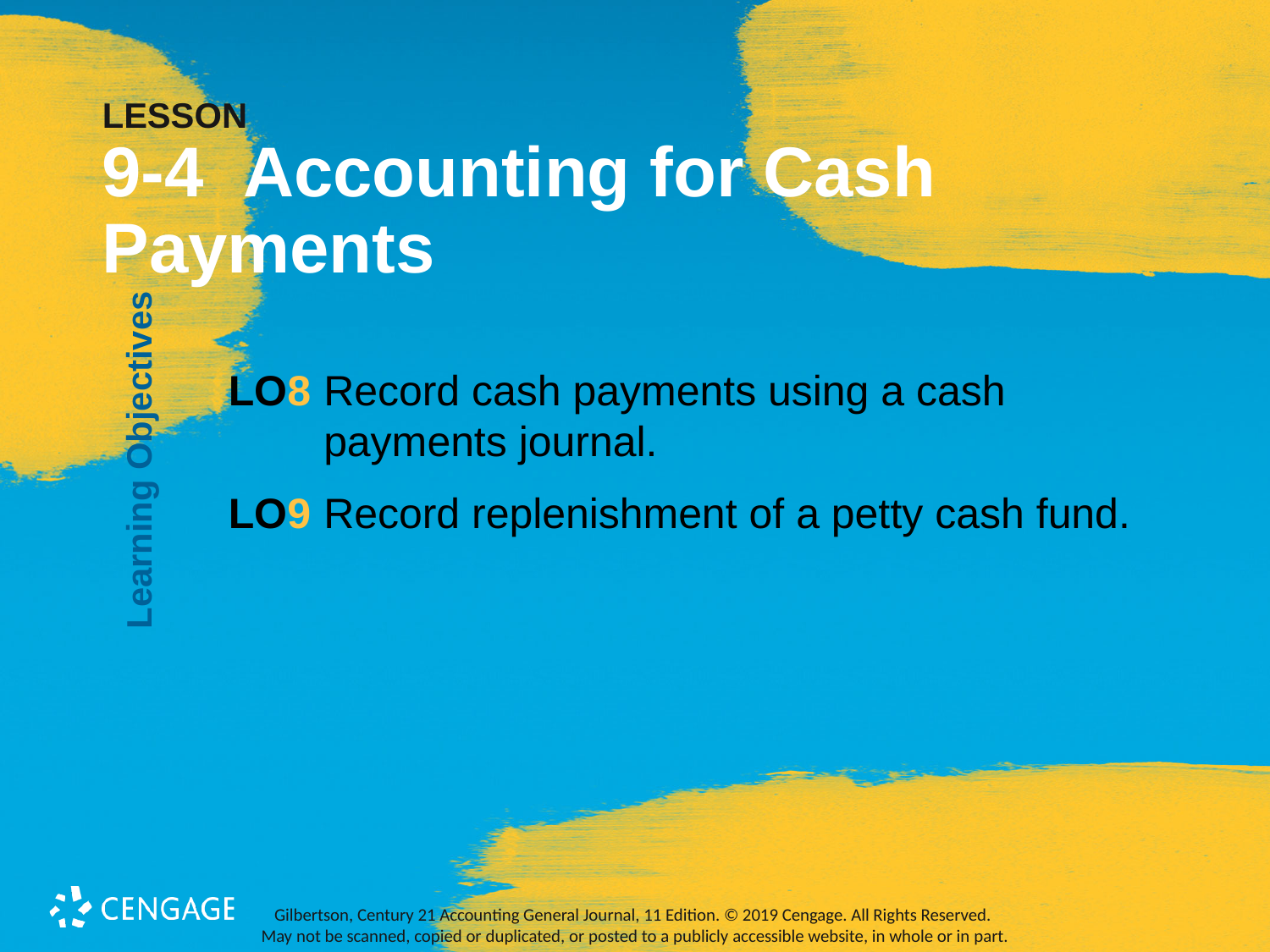

# LESSON 9-4  Accounting for Cash 	Payments
Learning Objectives
LO8 	Record cash payments using a cash
payments journal.
LO9 	Record replenishment of a petty cash fund.